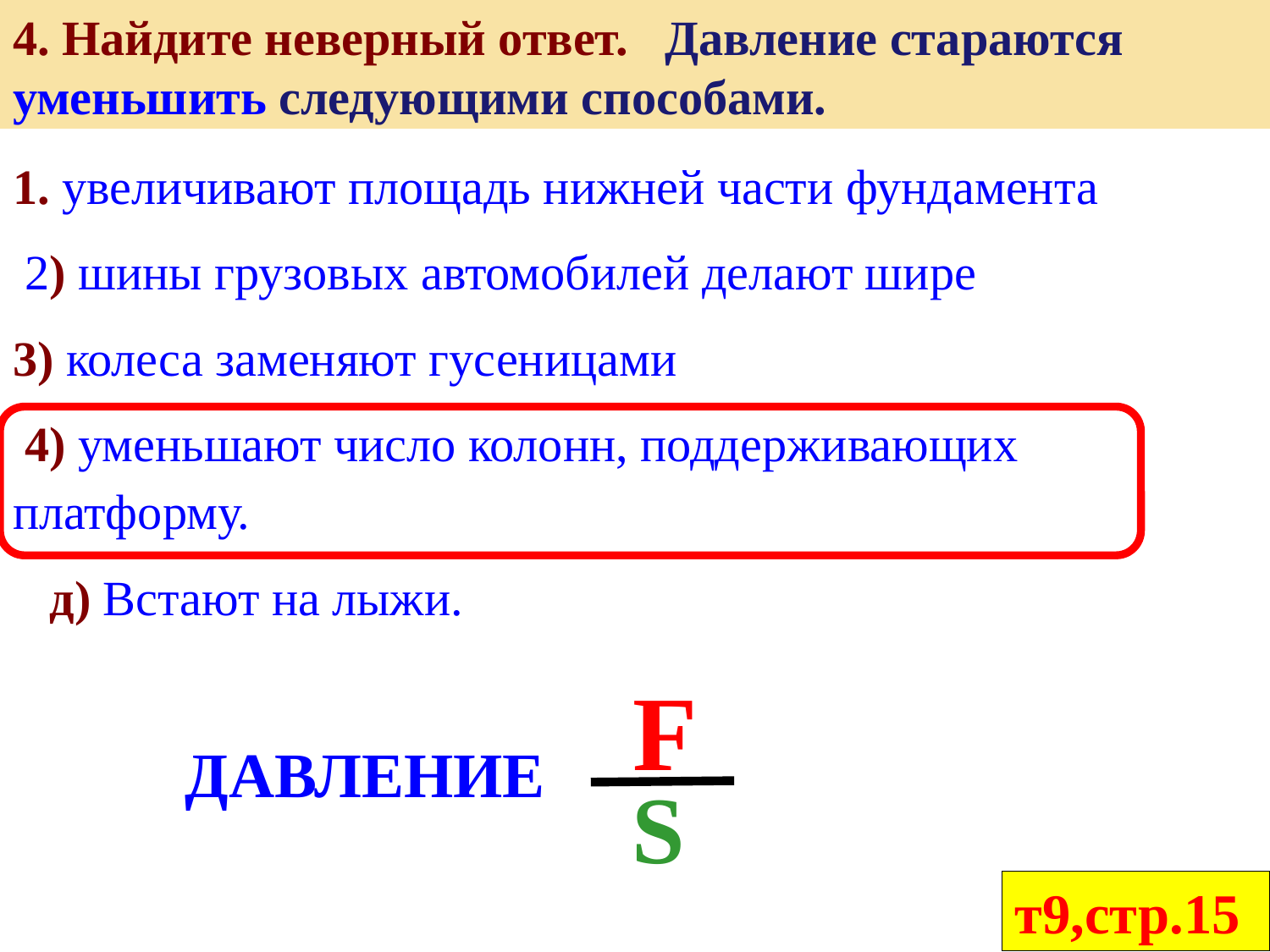

4. Найдите неверный ответ.   Давление стараются уменьшить следующими способами.

1. увеличивают площадь нижней части фундамента
 2) шины грузовых автомобилей делают шире
3) колеса заменяют гусеницами
 4) уменьшают число колонн, поддерживающих платформу.
   д) Встают на лыжи.

 F
давление
 S
т9,стр.15